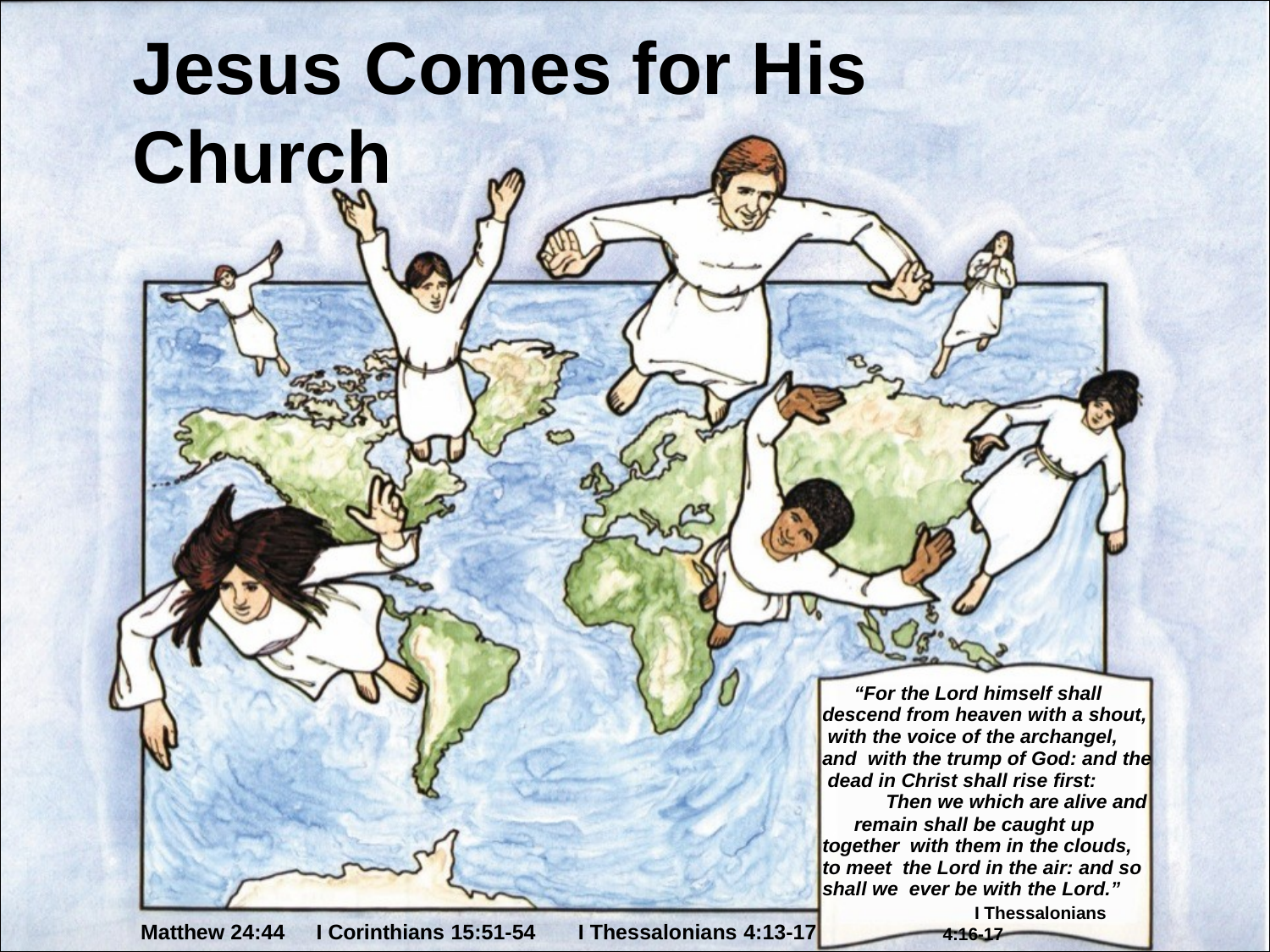

# Jesus	Comes	for	His	Church
“For the Lord himself shall  descend from heaven with a shout,  with the voice of the archangel, and  with the trump of God: and the  dead in Christ shall rise first:
Then we which are alive and
remain shall be caught up together  with them in the clouds, to meet  the Lord in the air: and so shall we  ever be with the Lord.”
I Thessalonians 4:16-17
Matthew 24:44
I Corinthians 15:51-54
I Thessalonians 4:13-17